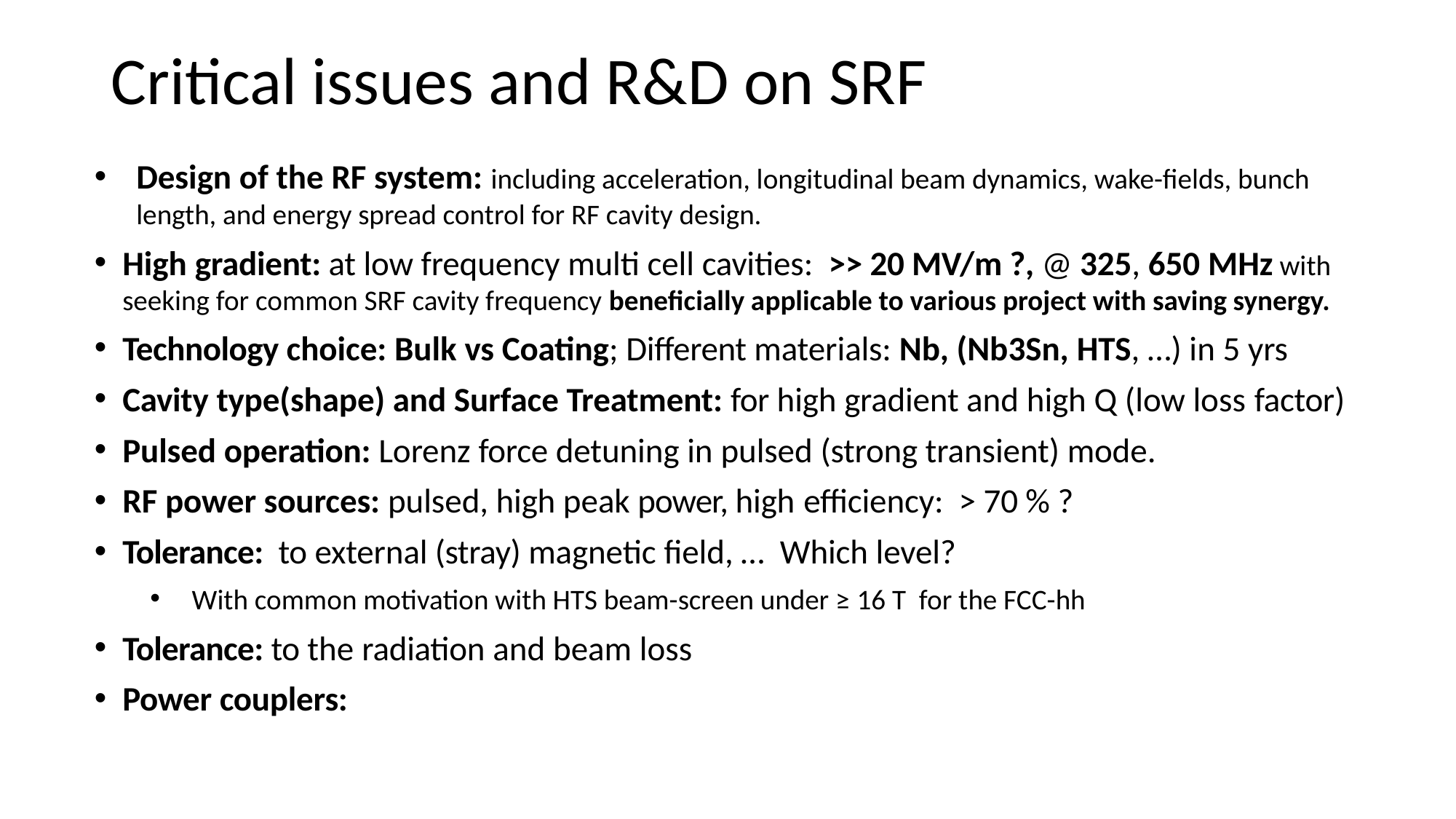

# Critical issues and R&D on SRF
Design of the RF system: including acceleration, longitudinal beam dynamics, wake-fields, bunch length, and energy spread control for RF cavity design.
High gradient: at low frequency multi cell cavities:  >> 20 MV/m ?, @ 325, 650 MHz with seeking for common SRF cavity frequency beneficially applicable to various project with saving synergy.
Technology choice: Bulk vs Coating; Different materials: Nb, (Nb3Sn, HTS, …) in 5 yrs
Cavity type(shape) and Surface Treatment: for high gradient and high Q (low loss factor)
Pulsed operation: Lorenz force detuning in pulsed (strong transient) mode.
RF power sources: pulsed, high peak power, high efficiency:  > 70 % ?
Tolerance:  to external (stray) magnetic field, …  Which level?
With common motivation with HTS beam-screen under ≥ 16 T  for the FCC-hh
Tolerance: to the radiation and beam loss
Power couplers: